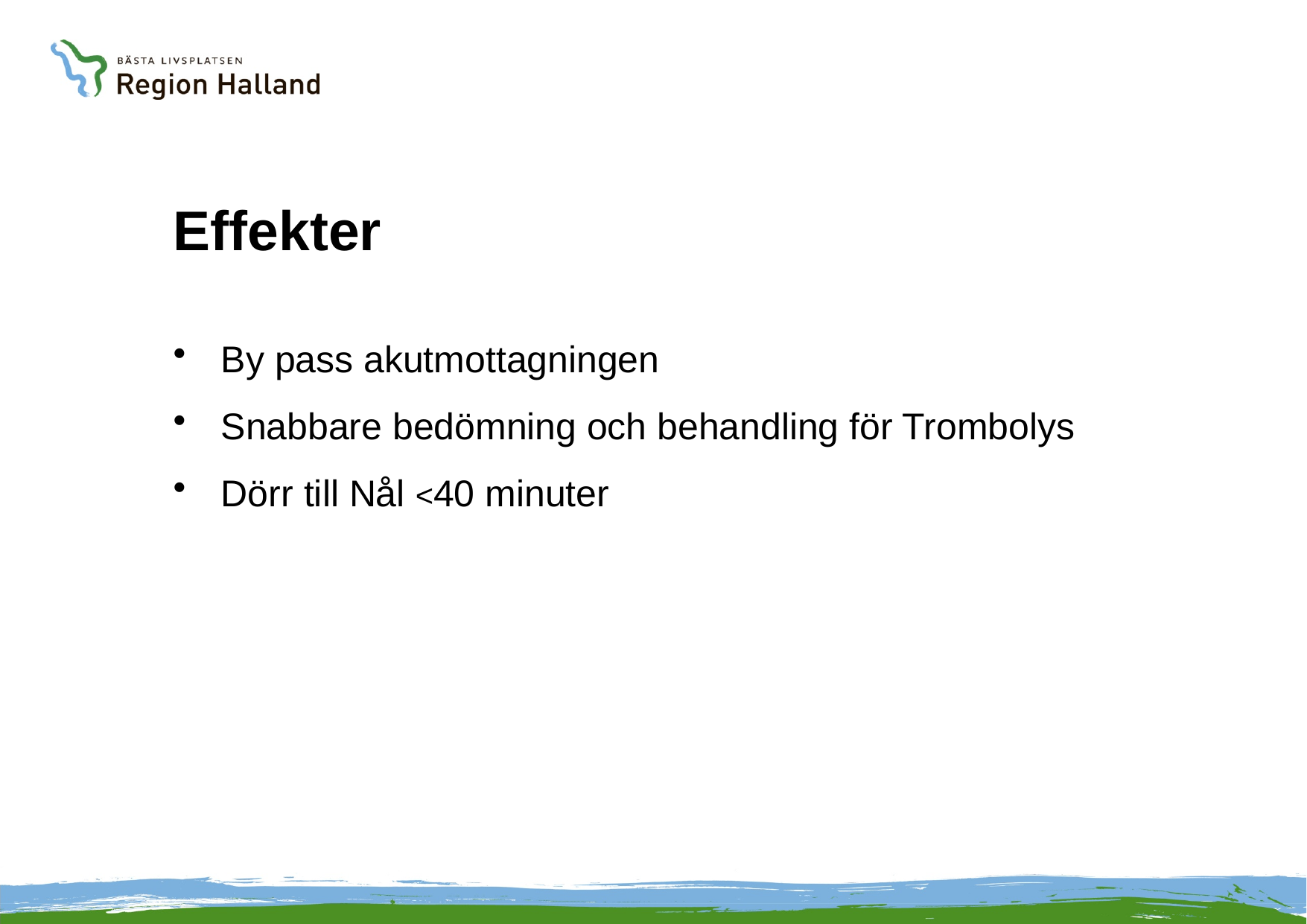

# Effekter
By pass akutmottagningen
Snabbare bedömning och behandling för Trombolys
Dörr till Nål <40 minuter